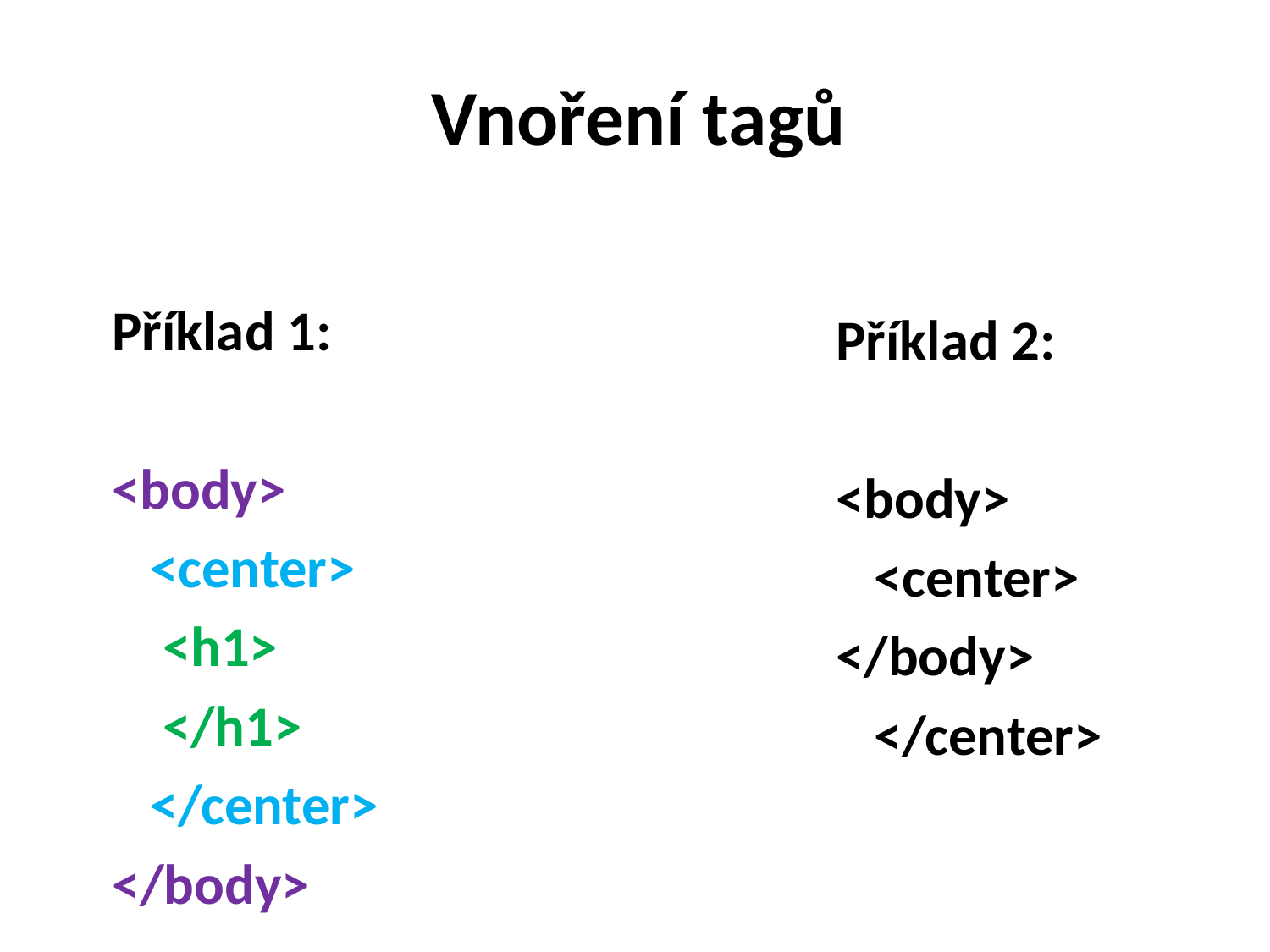

# Vnoření tagů
Příklad 1:

<body>
   <center>
    <h1>
    </h1>
   </center>
</body>

Příklad 2:

<body>
   <center>
</body>
   </center>